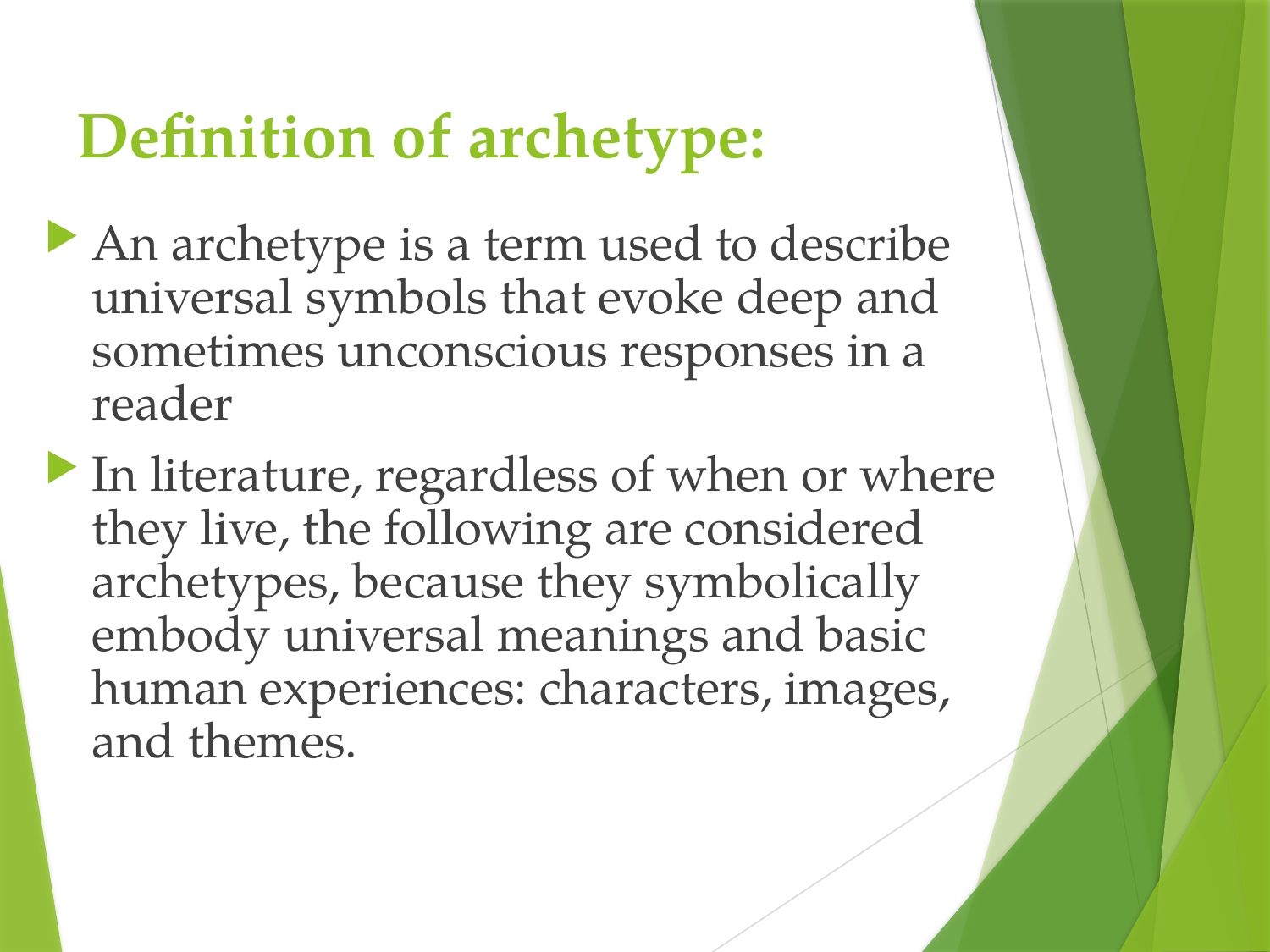

Definition of archetype:
An archetype is a term used to describe universal symbols that evoke deep and sometimes unconscious responses in a reader
In literature, regardless of when or where they live, the following are considered archetypes, because they symbolically embody universal meanings and basic human experiences: characters, images, and themes.